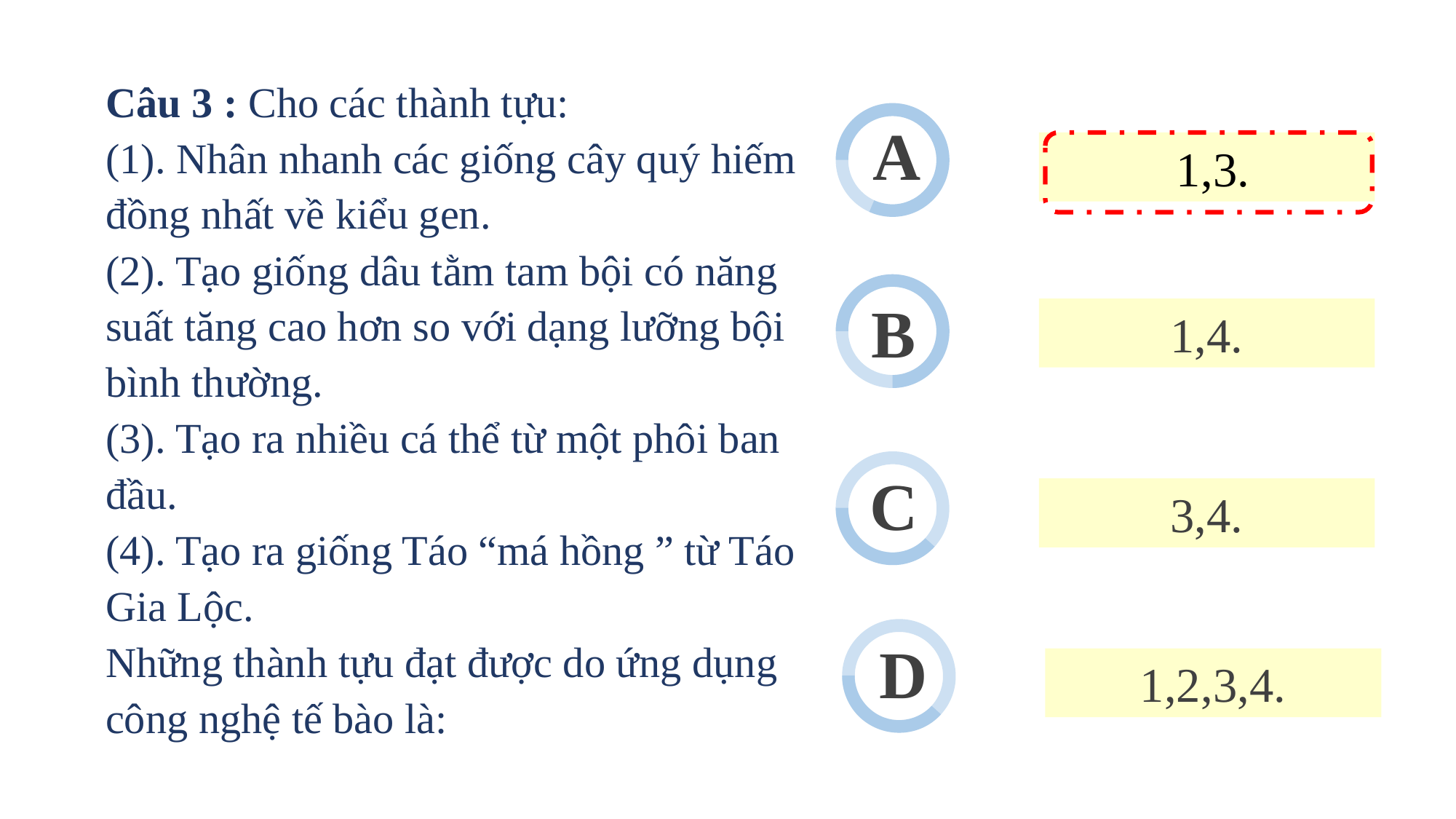

Câu 3 : Cho các thành tựu:
(1). Nhân nhanh các giống cây quý hiếm đồng nhất về kiểu gen.
(2). Tạo giống dâu tằm tam bội có năng suất tăng cao hơn so với dạng lưỡng bội bình thường.
(3). Tạo ra nhiều cá thể từ một phôi ban đầu.
(4). Tạo ra giống Táo “má hồng ” từ Táo Gia Lộc.
Những thành tựu đạt được do ứng dụng công nghệ tế bào là:

A
 1,3.

B
1,4.

C

3,4.

D

1,2,3,4.